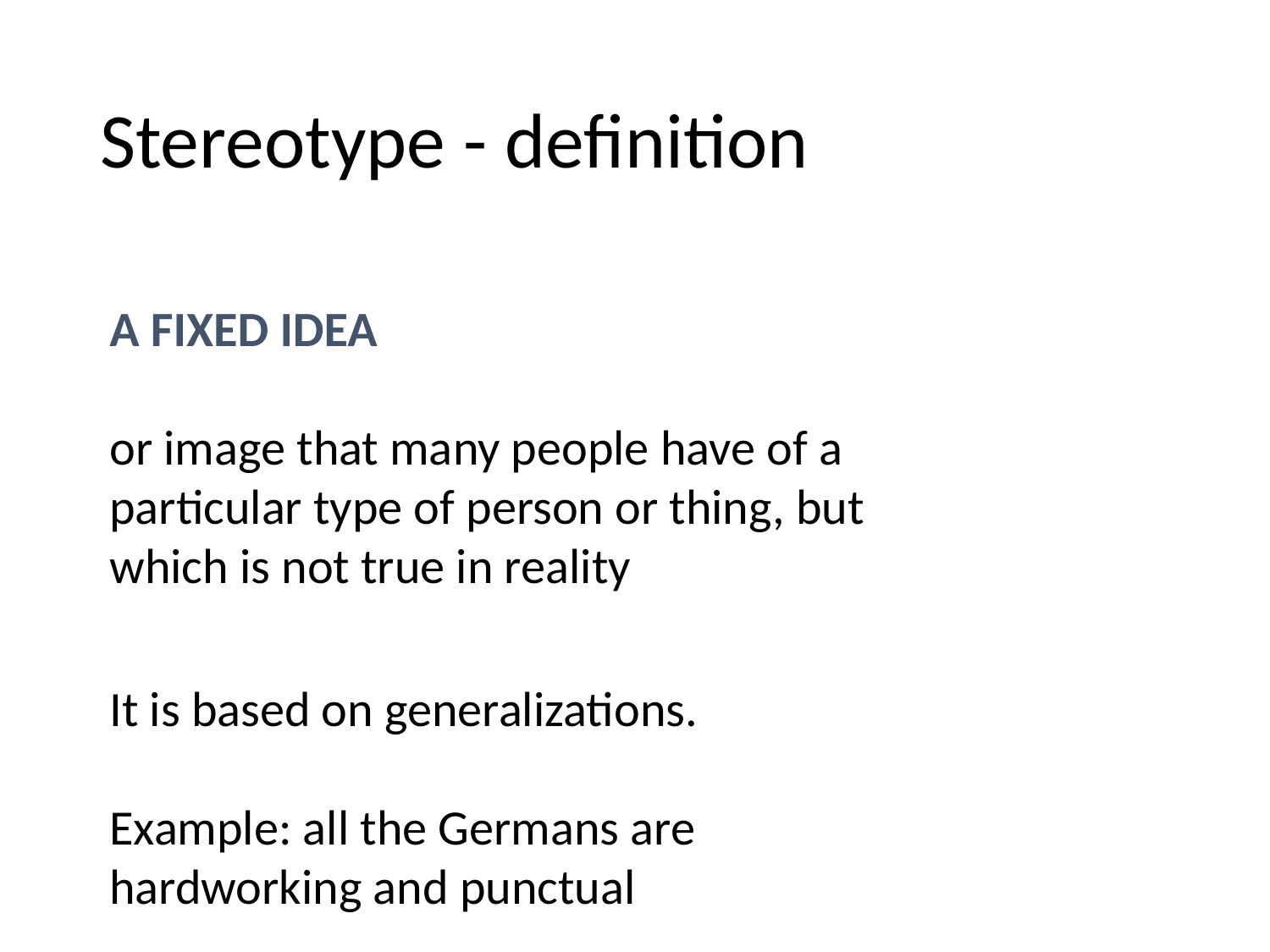

# Stereotype - definition

A FIXED IDEA

or image that many people have of a particular type of person or thing, but which is not true in reality

It is based on generalizations.

Example: all the Germans are hardworking and punctual